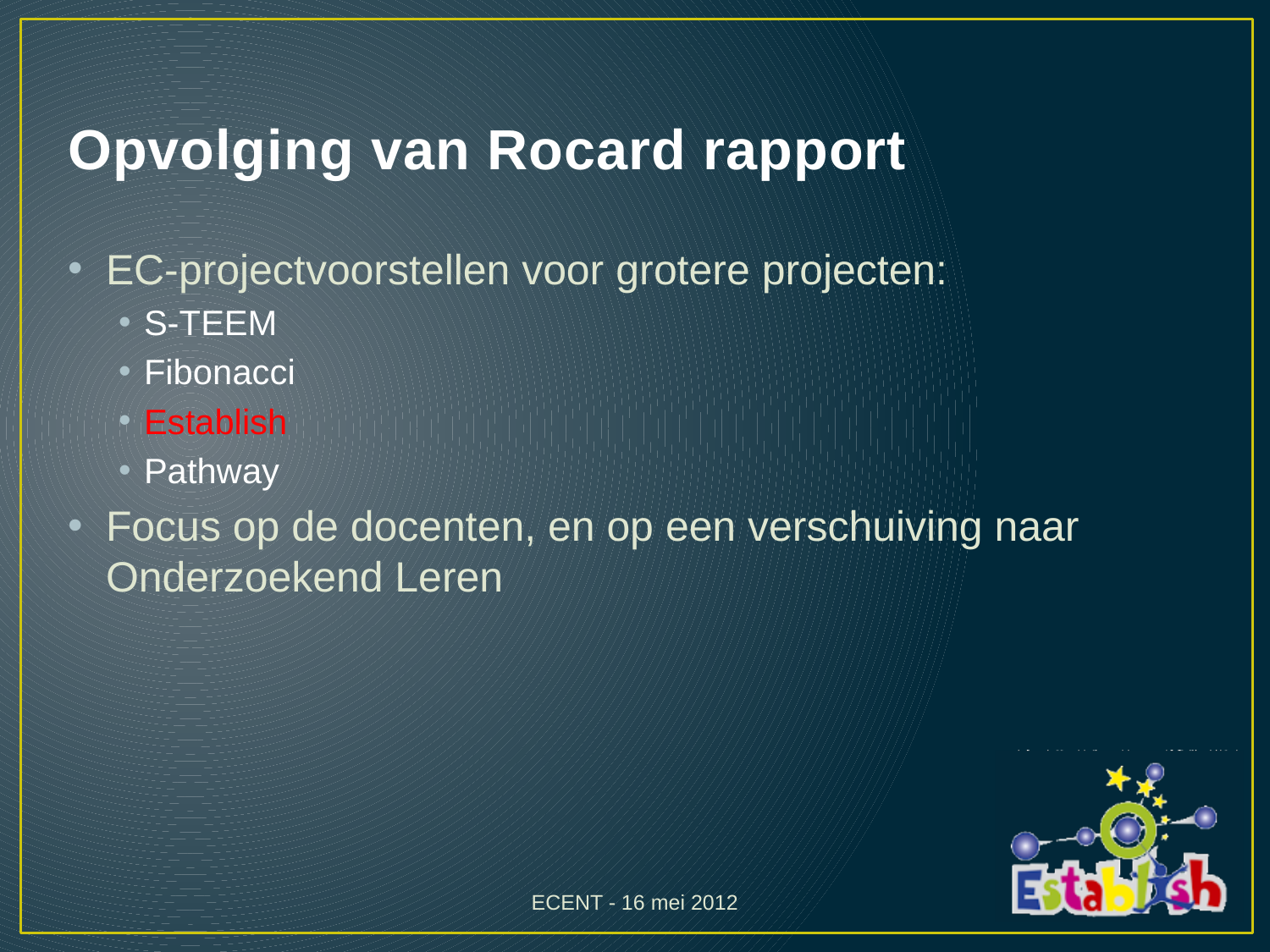

# Opvolging van Rocard rapport
EC-projectvoorstellen voor grotere projecten:
S-TEEM
Fibonacci
Establish
Pathway
Focus op de docenten, en op een verschuiving naar Onderzoekend Leren
ECENT - 16 mei 2012